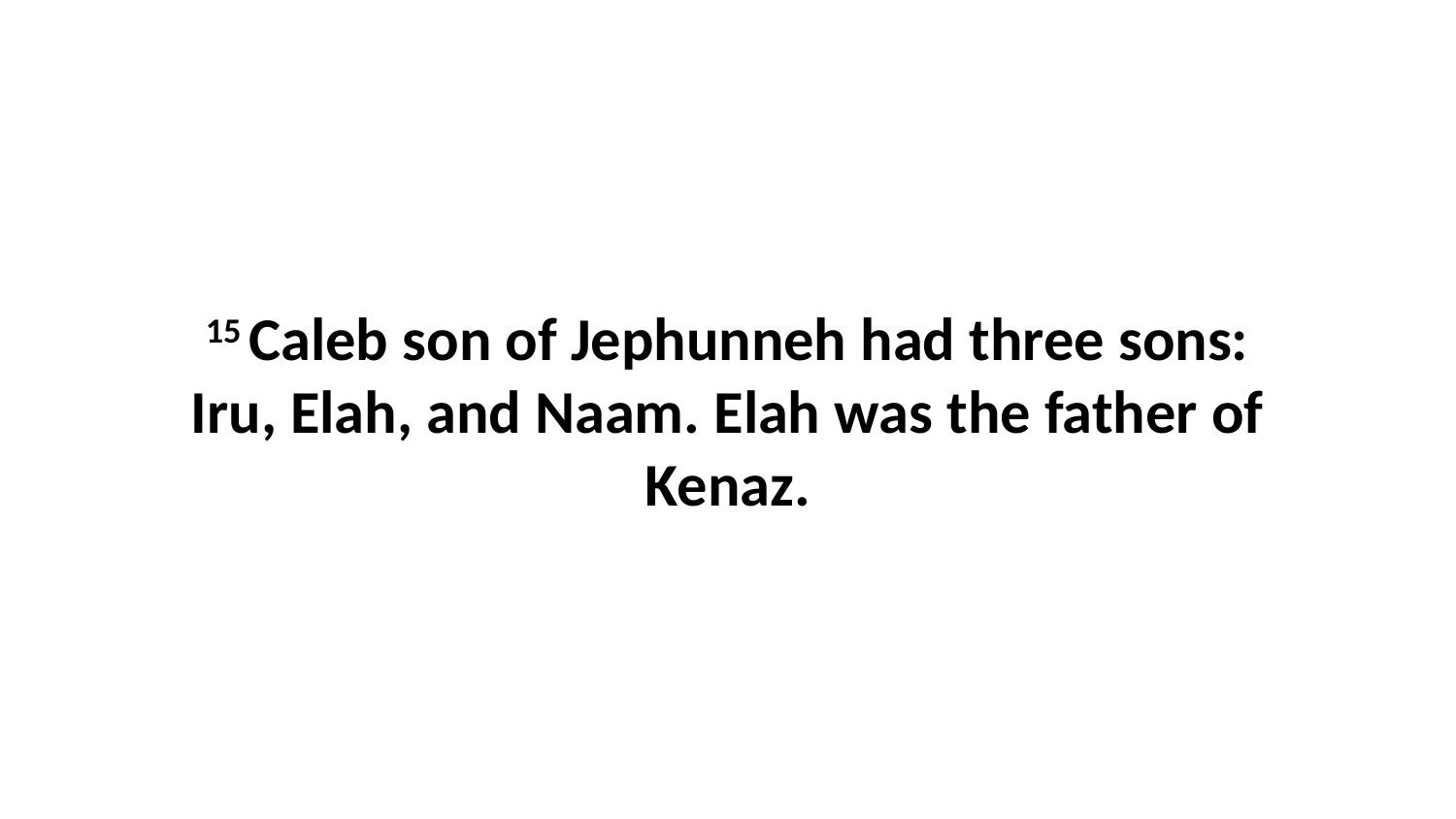

15 Caleb son of Jephunneh had three sons: Iru, Elah, and Naam. Elah was the father of Kenaz.